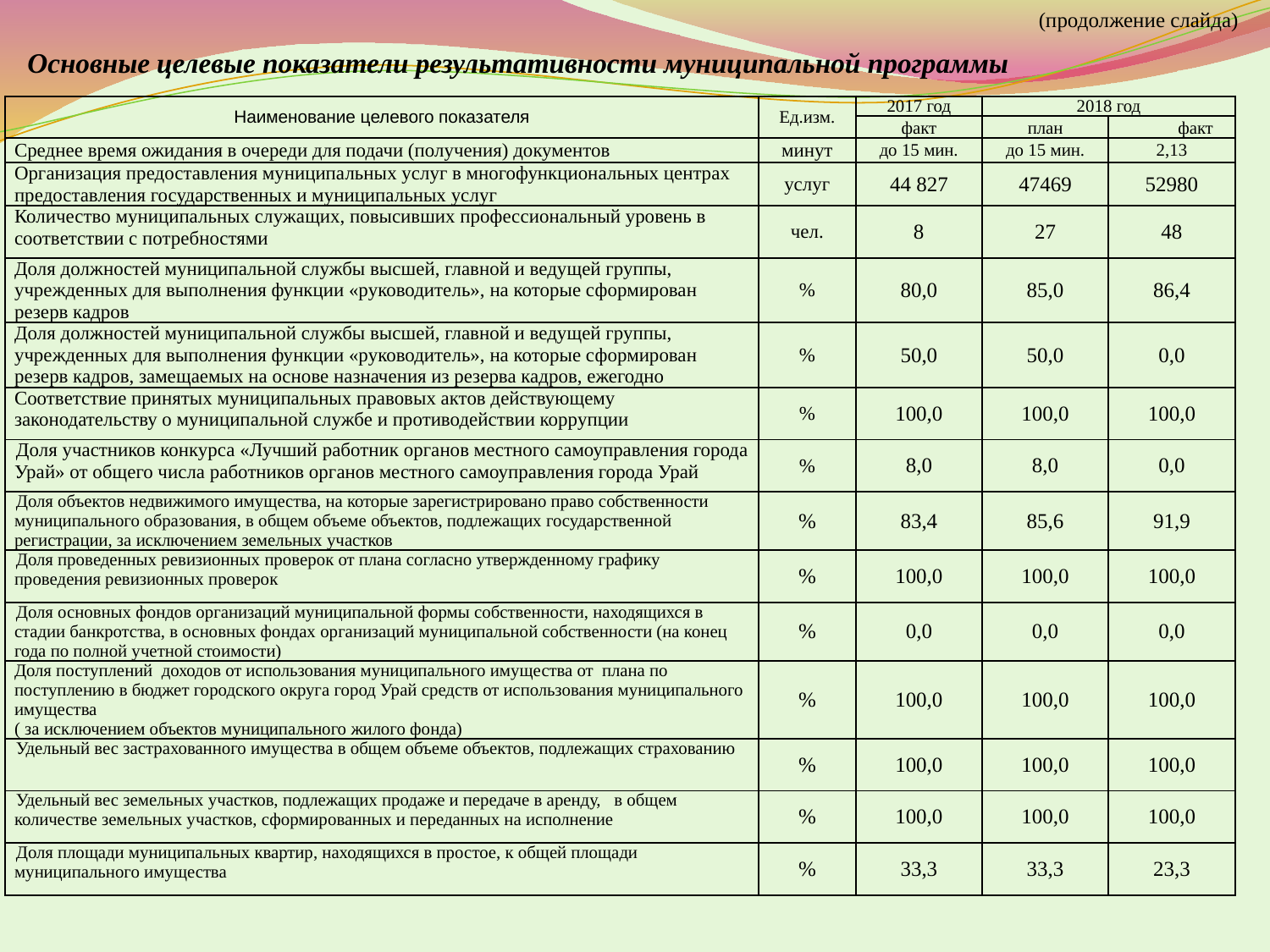

(продолжение слайда)
Основные целевые показатели результативности муниципальной программы
| Наименование целевого показателя | Ед.изм. | 2017 год | 2018 год |  |
| --- | --- | --- | --- | --- |
|  |  | факт | план | факт |
| Среднее время ожидания в очереди для подачи (получения) документов | минут | до 15 мин. | до 15 мин. | 2,13 |
| Организация предоставления муниципальных услуг в многофункциональных центрах предоставления государственных и муниципальных услуг | услуг | 44 827 | 47469 | 52980 |
| Количество муниципальных служащих, повысивших профессиональный уровень в соответствии с потребностями | чел. | 8 | 27 | 48 |
| Доля должностей муниципальной службы высшей, главной и ведущей группы, учрежденных для выполнения функции «руководитель», на которые сформирован резерв кадров | % | 80,0 | 85,0 | 86,4 |
| Доля должностей муниципальной службы высшей, главной и ведущей группы, учрежденных для выполнения функции «руководитель», на которые сформирован резерв кадров, замещаемых на основе назначения из резерва кадров, ежегодно | % | 50,0 | 50,0 | 0,0 |
| Соответствие принятых муниципальных правовых актов действующему законодательству о муниципальной службе и противодействии коррупции | % | 100,0 | 100,0 | 100,0 |
| Доля участников конкурса «Лучший работник органов местного самоуправления города Урай» от общего числа работников органов местного самоуправления города Урай | % | 8,0 | 8,0 | 0,0 |
| Доля объектов недвижимого имущества, на которые зарегистрировано право собственности муниципального образования, в общем объеме объектов, подлежащих государственной регистрации, за исключением земельных участков | % | 83,4 | 85,6 | 91,9 |
| Доля проведенных ревизионных проверок от плана согласно утвержденному графику проведения ревизионных проверок | % | 100,0 | 100,0 | 100,0 |
| Доля основных фондов организаций муниципальной формы собственности, находящихся в стадии банкротства, в основных фондах организаций муниципальной собственности (на конец года по полной учетной стоимости) | % | 0,0 | 0,0 | 0,0 |
| Доля поступлений доходов от использования муниципального имущества от плана по поступлению в бюджет городского округа город Урай средств от использования муниципального имущества ( за исключением объектов муниципального жилого фонда) | % | 100,0 | 100,0 | 100,0 |
| Удельный вес застрахованного имущества в общем объеме объектов, подлежащих страхованию | % | 100,0 | 100,0 | 100,0 |
| Удельный вес земельных участков, подлежащих продаже и передаче в аренду, в общем количестве земельных участков, сформированных и переданных на исполнение | % | 100,0 | 100,0 | 100,0 |
| Доля площади муниципальных квартир, находящихся в простое, к общей площади муниципального имущества | % | 33,3 | 33,3 | 23,3 |